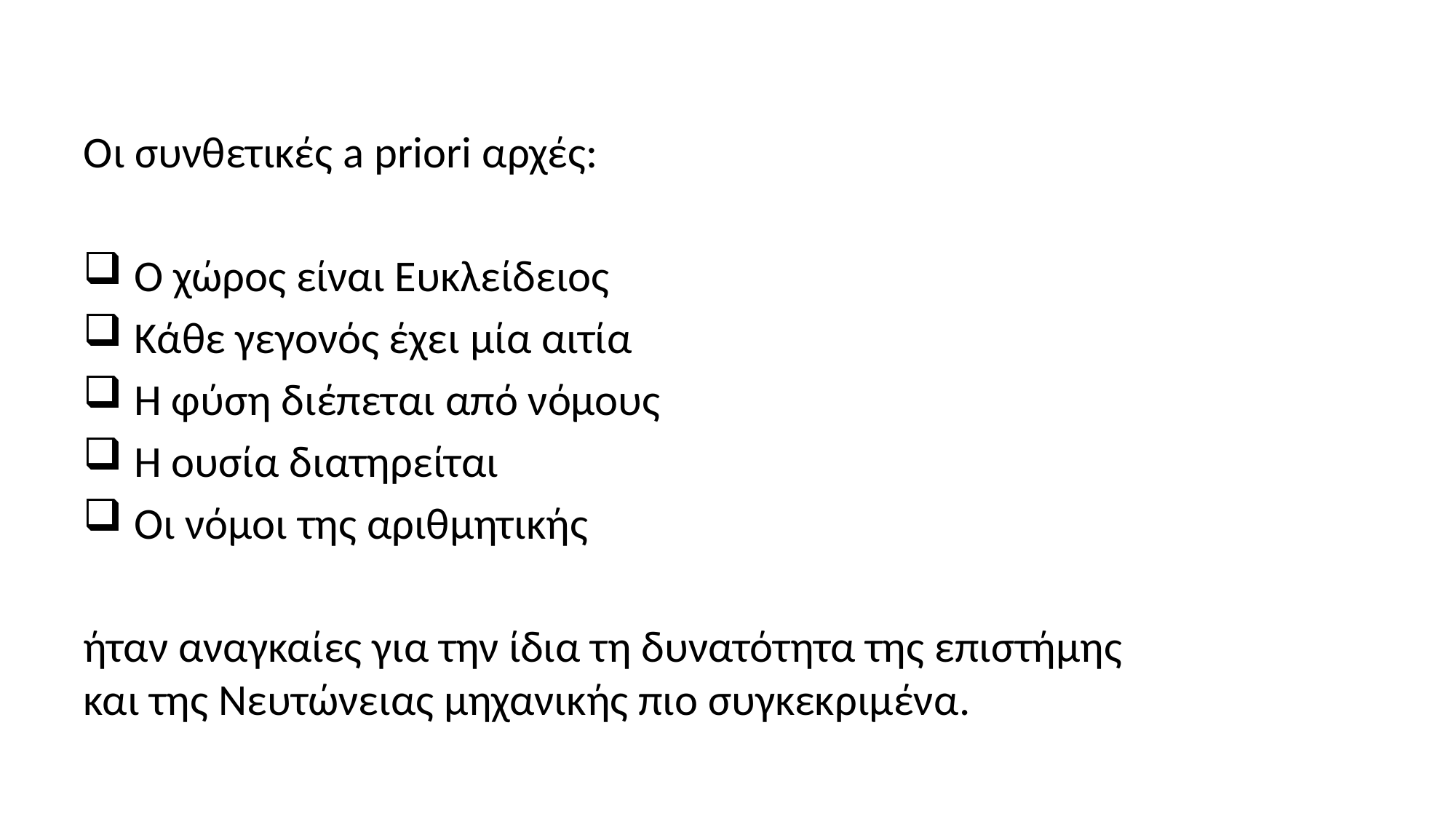

Οι συνθετικές a priori αρχές:

 Ο χώρος είναι Ευκλείδειος
 Κάθε γεγονός έχει μία αιτία
 Η φύση διέπεται από νόμους
 Η ουσία διατηρείται
 Οι νόμοι της αριθμητικής

ήταν αναγκαίες για την ίδια τη δυνατότητα της επιστήμης και της Νευτώνειας μηχανικής πιο συγκεκριμένα.